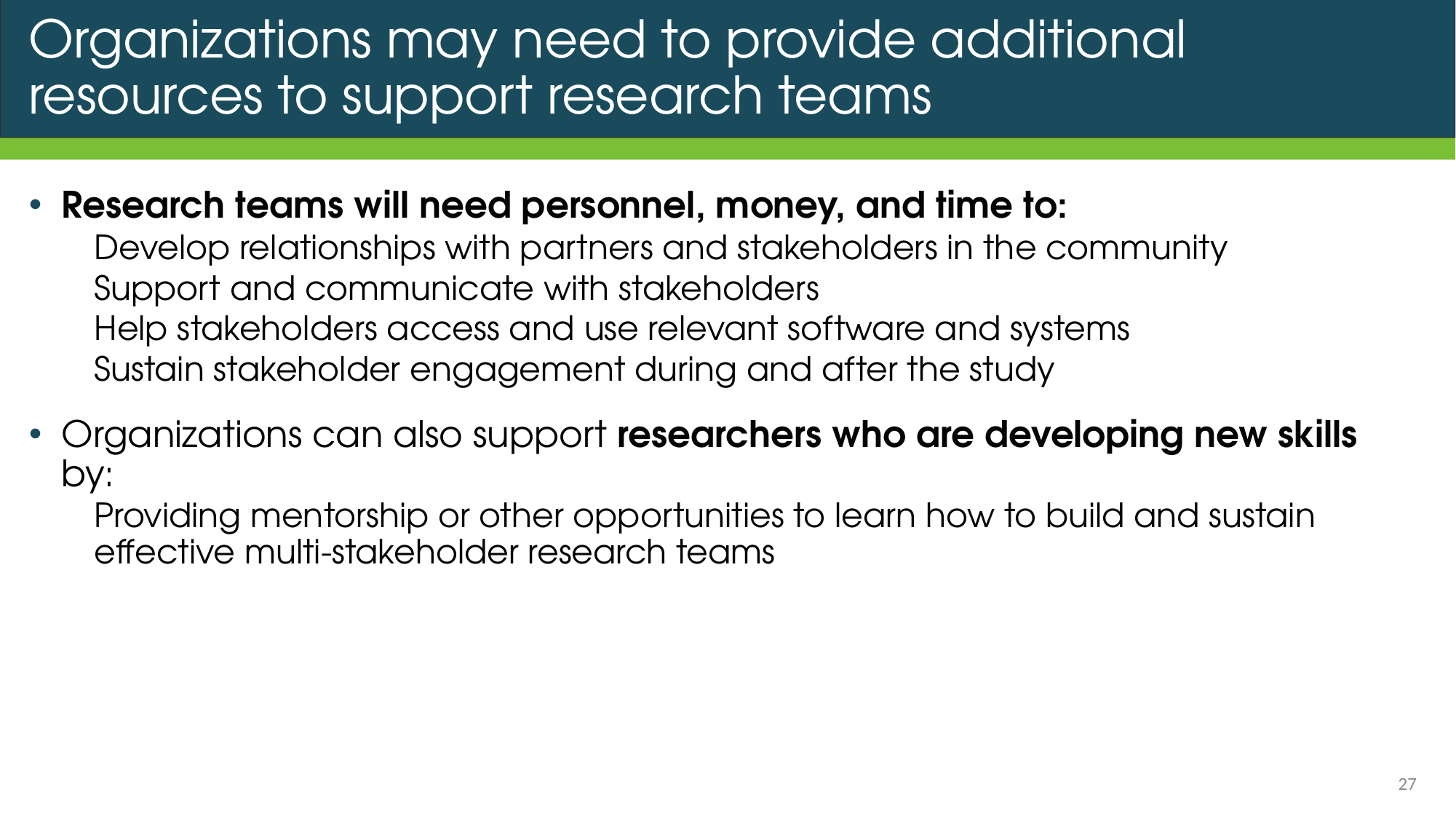

# Organizations may need to provide additional resources to support research teams
Research teams will need personnel, money, and time to:
Develop relationships with partners and stakeholders in the community
Support and communicate with stakeholders
Help stakeholders access and use relevant software and systems
Sustain stakeholder engagement during and after the study
Organizations can also support researchers who are developing new skills by:
Providing mentorship or other opportunities to learn how to build and sustain effective multi-stakeholder research teams
27